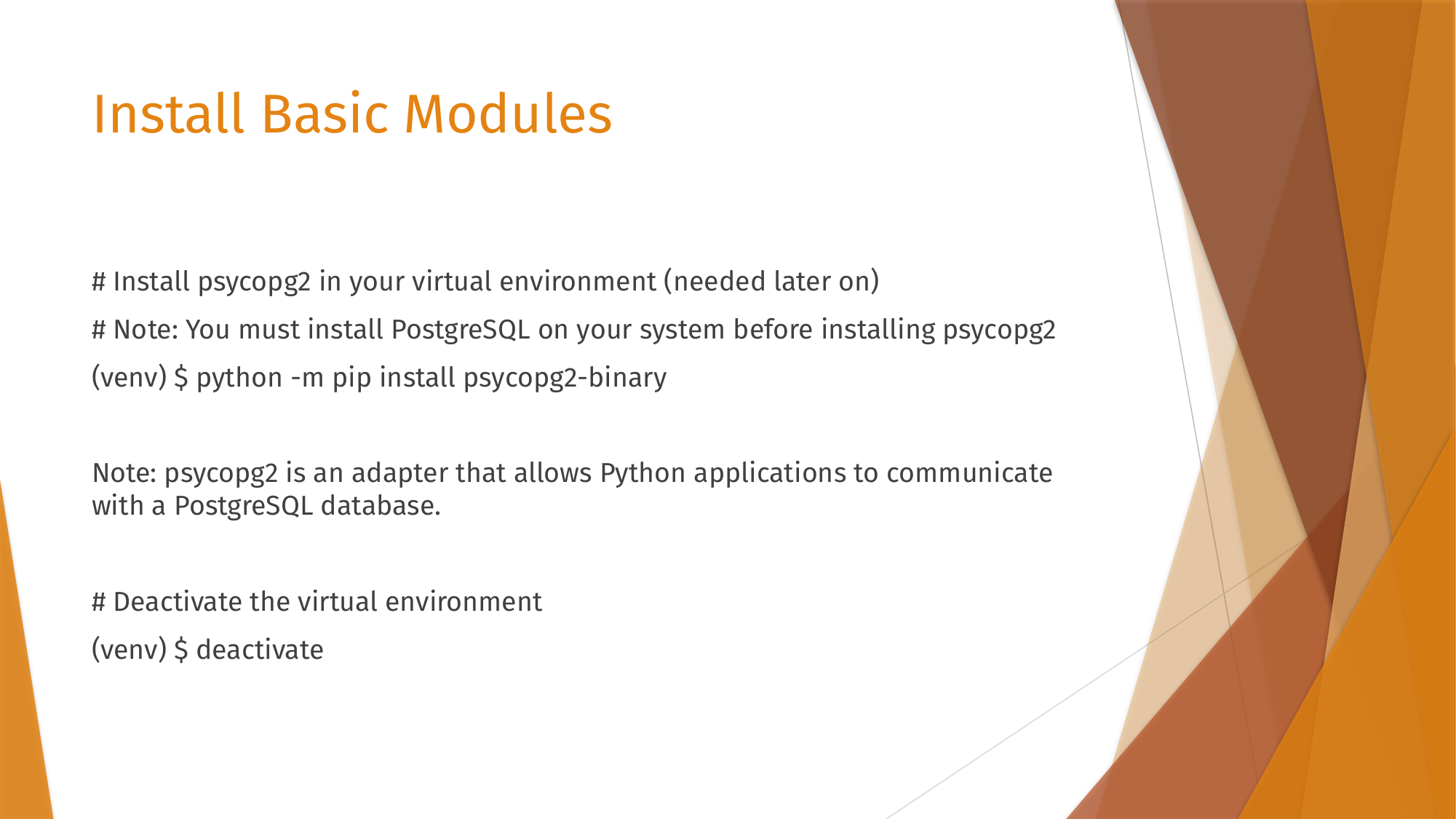

# Install Basic Modules
# Install psycopg2 in your virtual environment (needed later on)
# Note: You must install PostgreSQL on your system before installing psycopg2
(venv) $ python -m pip install psycopg2-binary

Note: psycopg2 is an adapter that allows Python applications to communicate with a PostgreSQL database.

# Deactivate the virtual environment
(venv) $ deactivate